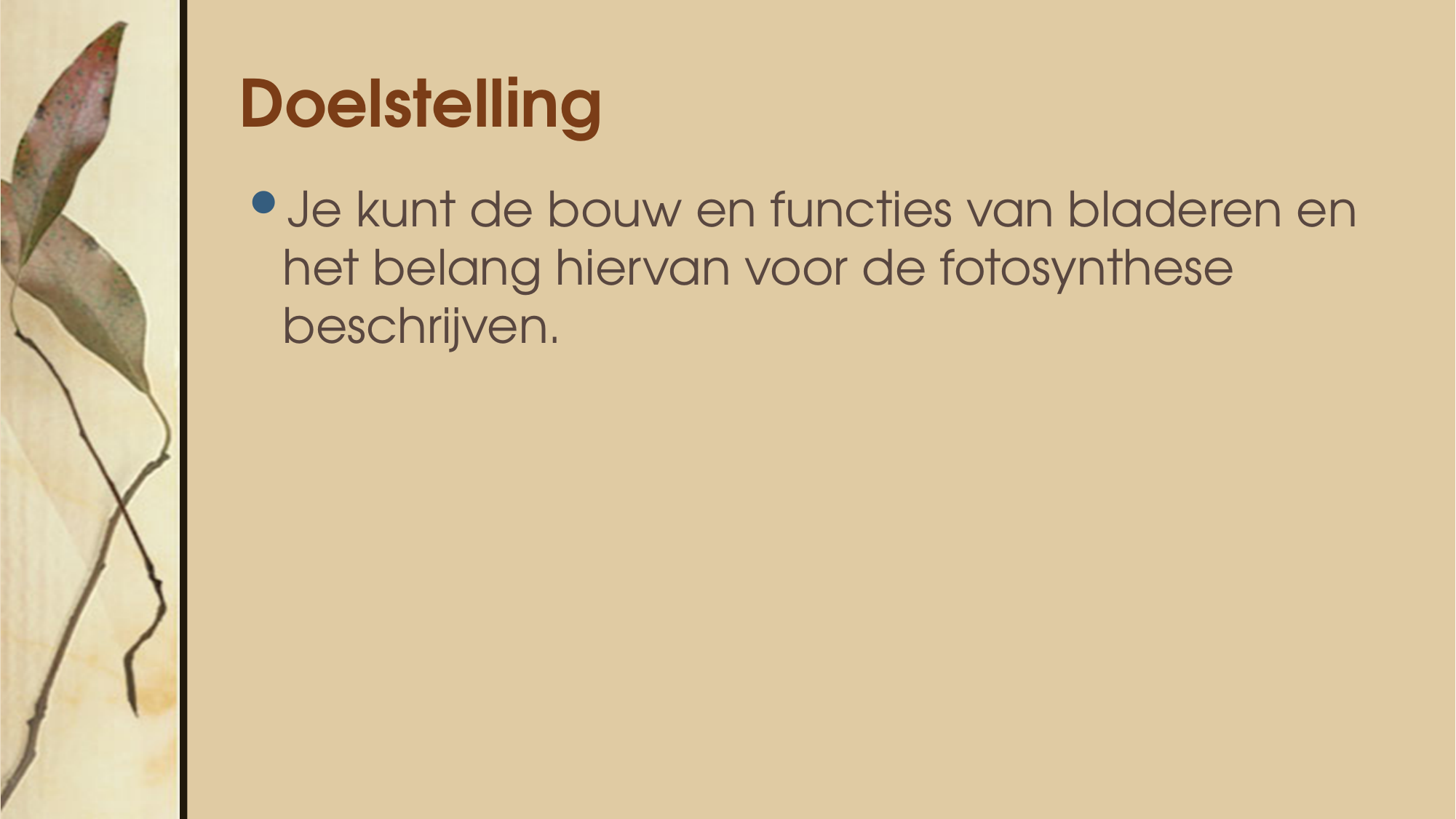

# Doelstelling
Je kunt de bouw en functies van bladeren en het belang hiervan voor de fotosynthese beschrijven.